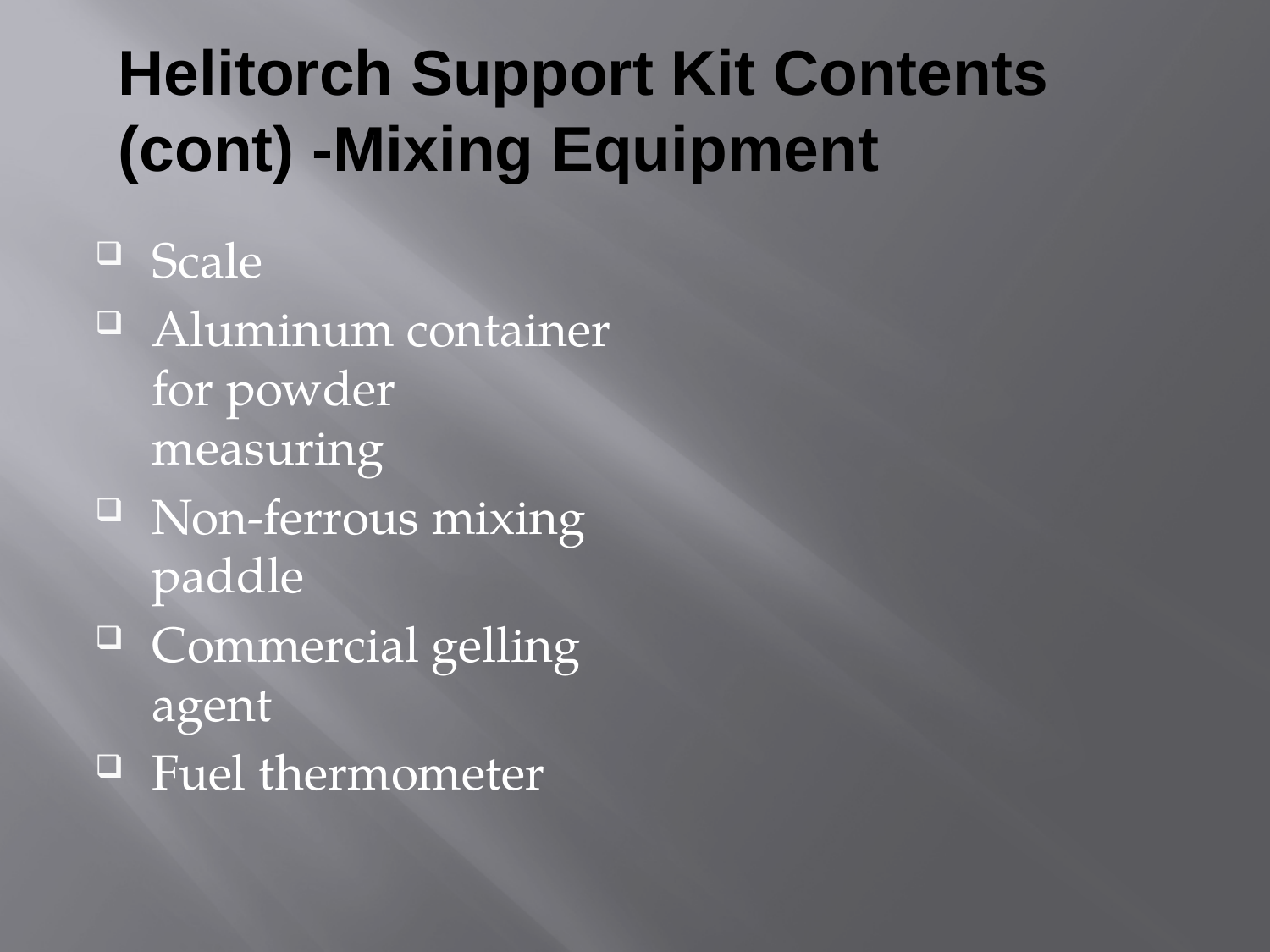

# Helitorch Support Kit Contents (cont) -Mixing Equipment
Scale
Aluminum container for powder measuring
Non-ferrous mixing paddle
Commercial gelling agent
Fuel thermometer